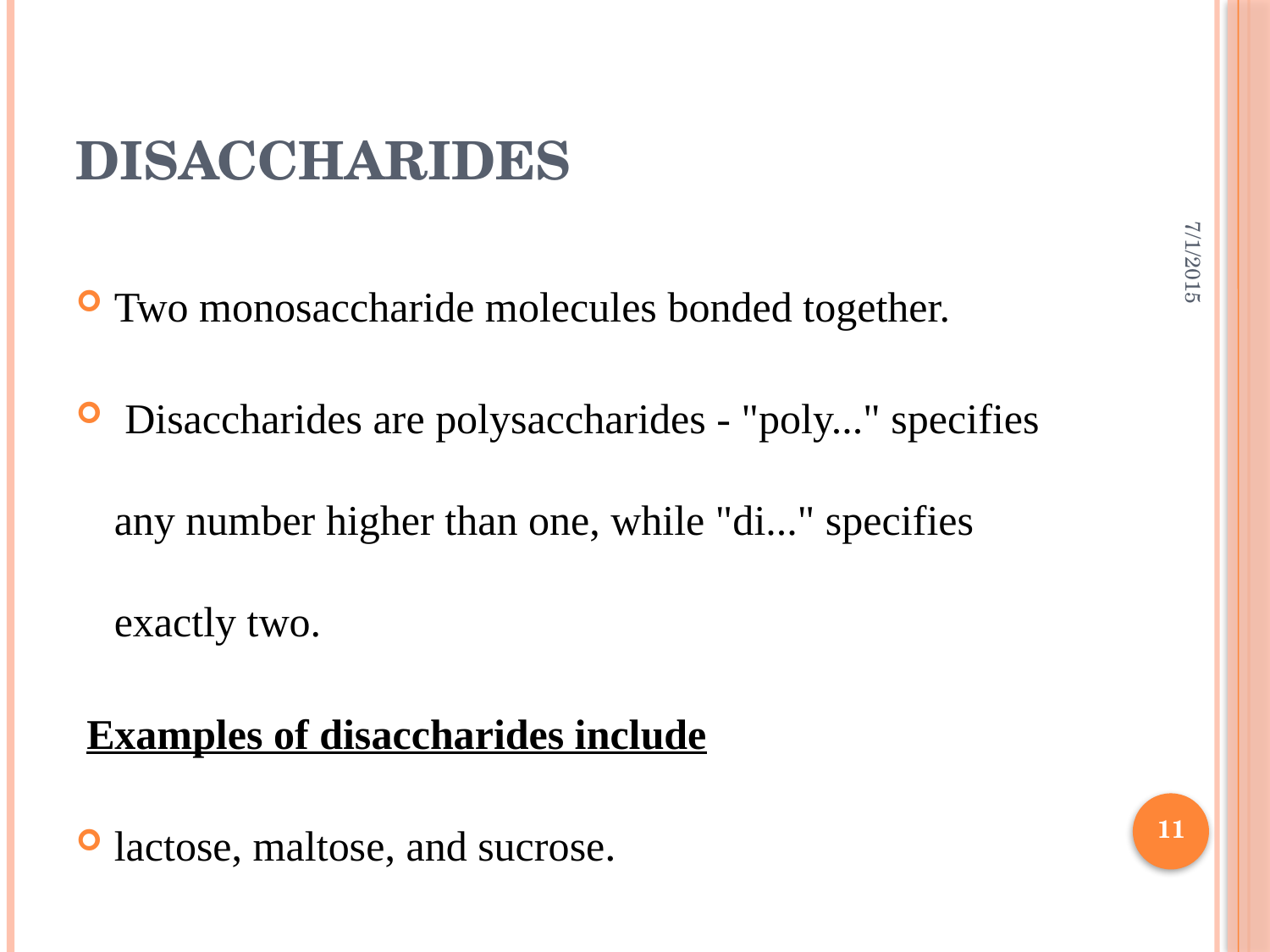

# Disaccharides
7/1/2015
Two monosaccharide molecules bonded together.
 Disaccharides are polysaccharides - "poly..." specifies any number higher than one, while "di..." specifies exactly two.
 Examples of disaccharides include
lactose, maltose, and sucrose.

11